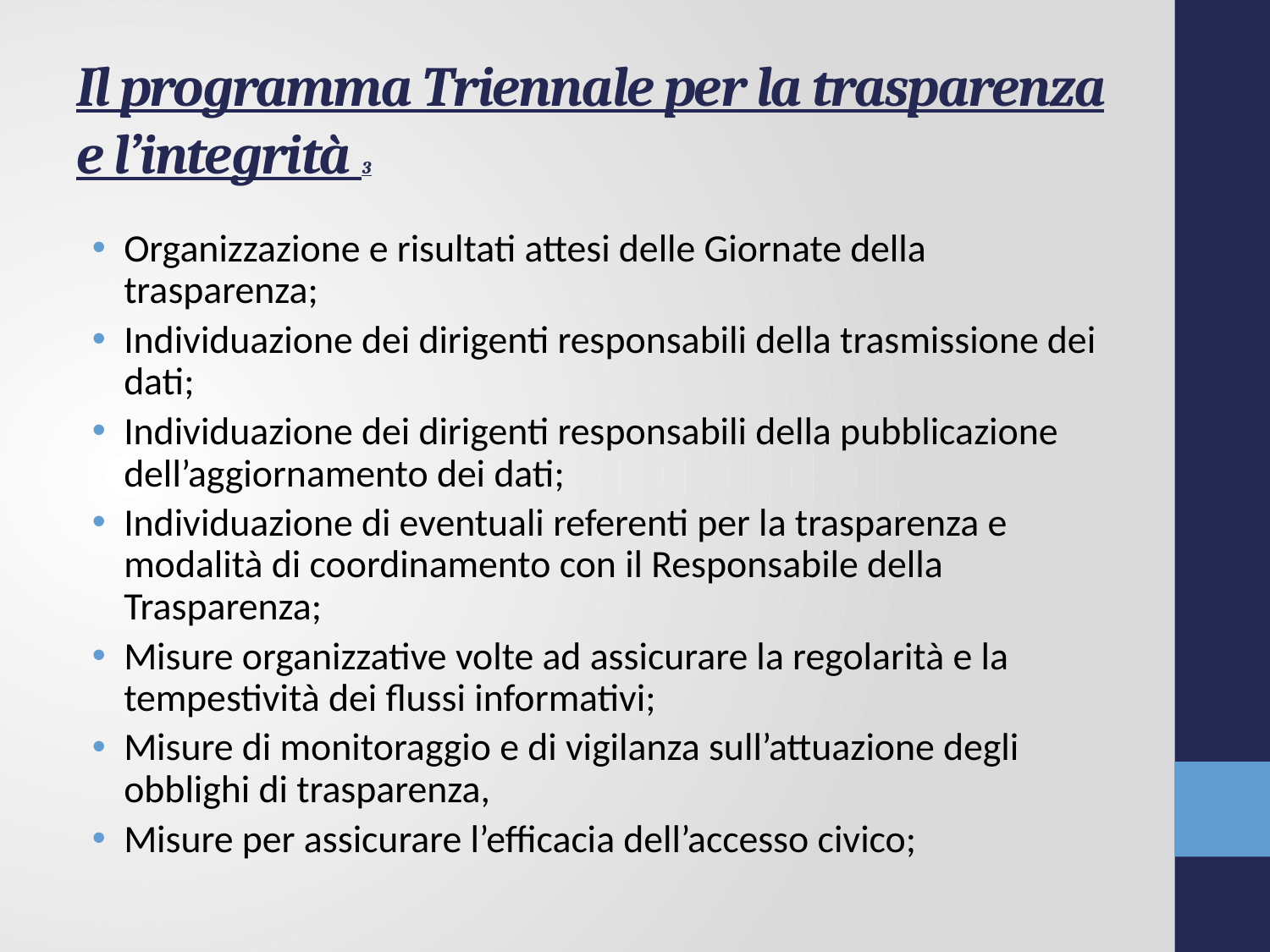

# Il programma Triennale per la trasparenza e l’integrità 3
Organizzazione e risultati attesi delle Giornate della trasparenza;
Individuazione dei dirigenti responsabili della trasmissione dei dati;
Individuazione dei dirigenti responsabili della pubblicazione dell’aggiornamento dei dati;
Individuazione di eventuali referenti per la trasparenza e modalità di coordinamento con il Responsabile della Trasparenza;
Misure organizzative volte ad assicurare la regolarità e la tempestività dei flussi informativi;
Misure di monitoraggio e di vigilanza sull’attuazione degli obblighi di trasparenza,
Misure per assicurare l’efficacia dell’accesso civico;